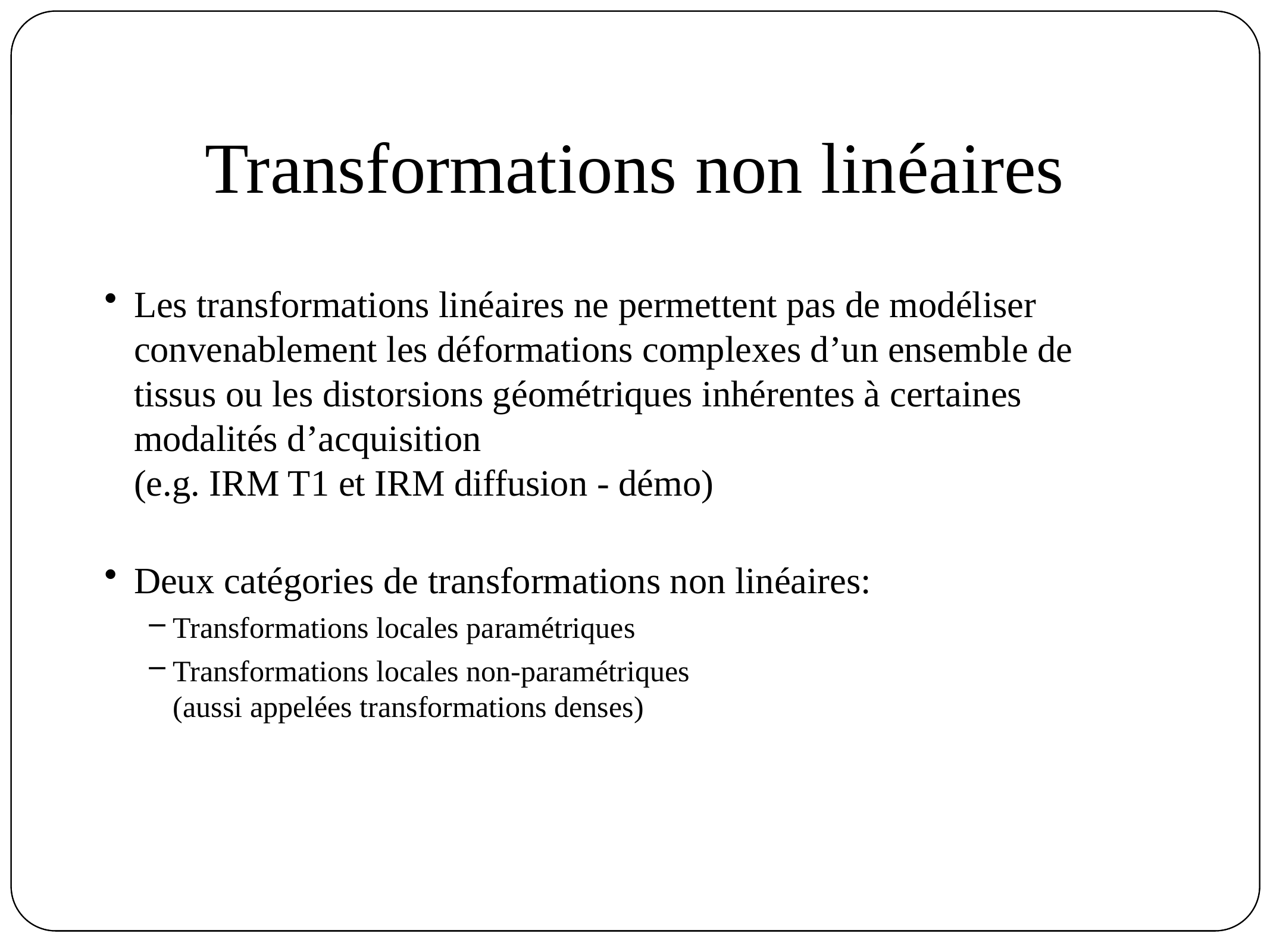

# Transformations non linéaires
Les transformations linéaires ne permettent pas de modéliser convenablement les déformations complexes d’un ensemble de tissus ou les distorsions géométriques inhérentes à certaines modalités d’acquisition
(e.g. IRM T1 et IRM diffusion - démo)
Deux catégories de transformations non linéaires:
Transformations locales paramétriques
Transformations locales non-paramétriques
(aussi appelées transformations denses)
2